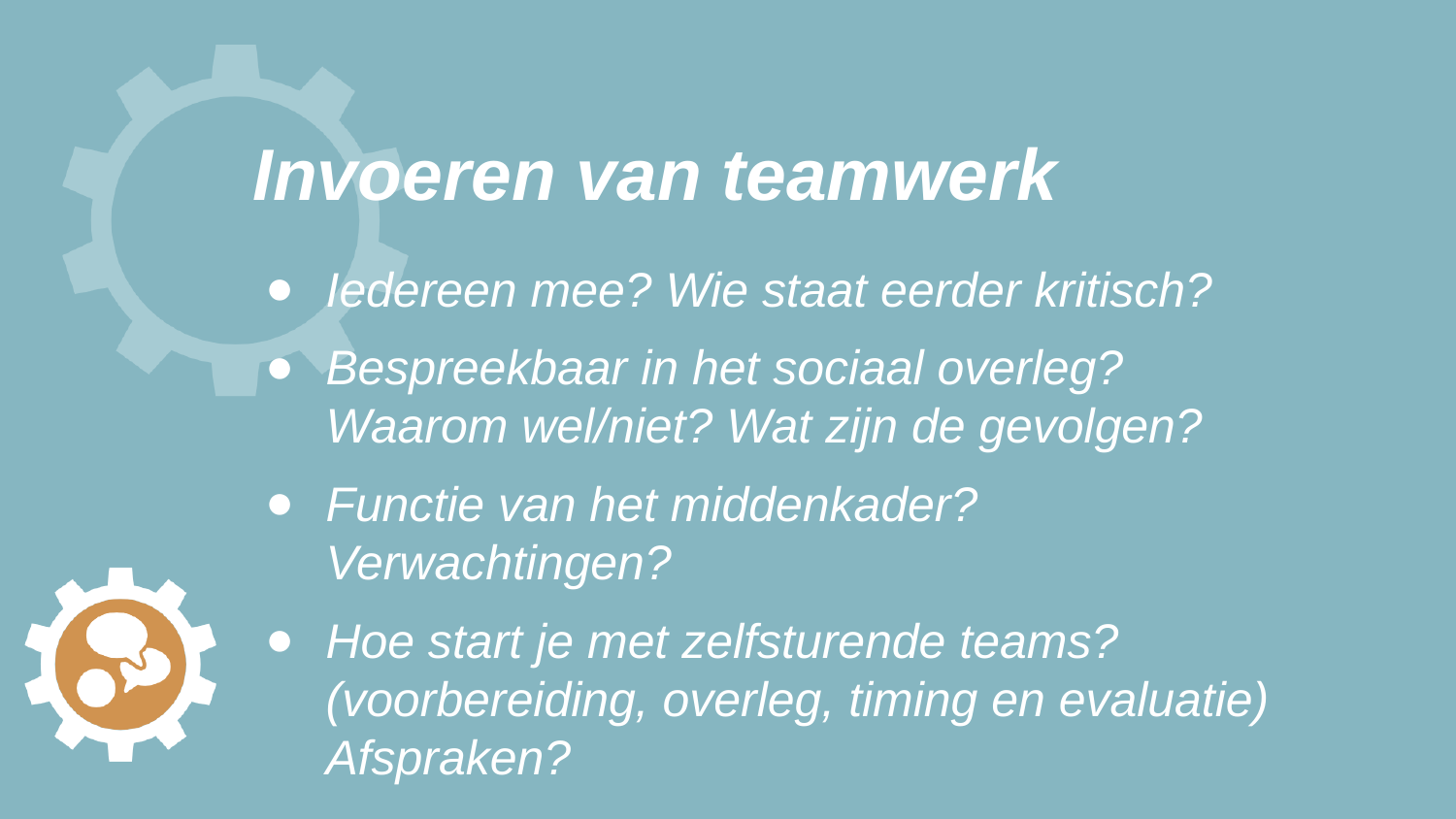

# Invoeren van teamwerk
Iedereen mee? Wie staat eerder kritisch?
Bespreekbaar in het sociaal overleg?
Waarom wel/niet? Wat zijn de gevolgen?
Functie van het middenkader? Verwachtingen?
Hoe start je met zelfsturende teams?
(voorbereiding, overleg, timing en evaluatie)
Afspraken?